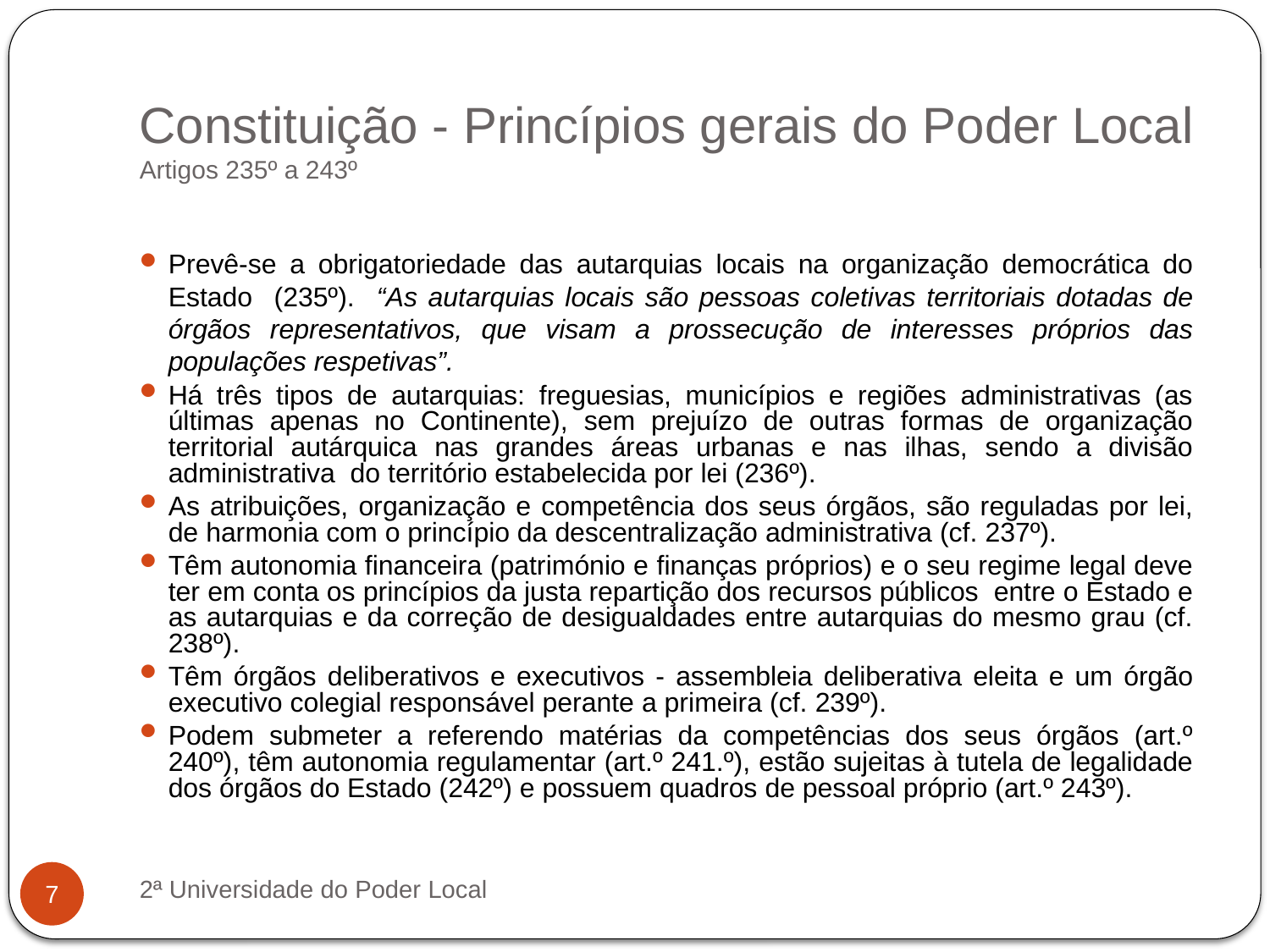

# Constituição - Princípios gerais do Poder Local Artigos 235º a 243º

Prevê-se a obrigatoriedade das autarquias locais na organização democrática do Estado  (235º).  “As autarquias locais são pessoas coletivas territoriais dotadas de órgãos representativos, que visam a prossecução de interesses próprios das populações respetivas”.
Há três tipos de autarquias: freguesias, municípios e regiões administrativas (as últimas apenas no Continente), sem prejuízo de outras formas de organização territorial autárquica nas grandes áreas urbanas e nas ilhas, sendo a divisão administrativa  do território estabelecida por lei (236º).
As atribuições, organização e competência dos seus órgãos, são reguladas por lei, de harmonia com o princípio da descentralização administrativa (cf. 237º).
Têm autonomia financeira (património e finanças próprios) e o seu regime legal deve ter em conta os princípios da justa repartição dos recursos públicos  entre o Estado e as autarquias e da correção de desigualdades entre autarquias do mesmo grau (cf. 238º).
Têm órgãos deliberativos e executivos - assembleia deliberativa eleita e um órgão executivo colegial responsável perante a primeira (cf. 239º).
Podem submeter a referendo matérias da competências dos seus órgãos (art.º 240º), têm autonomia regulamentar (art.º 241.º), estão sujeitas à tutela de legalidade dos órgãos do Estado (242º) e possuem quadros de pessoal próprio (art.º 243º).
2ª Universidade do Poder Local
7